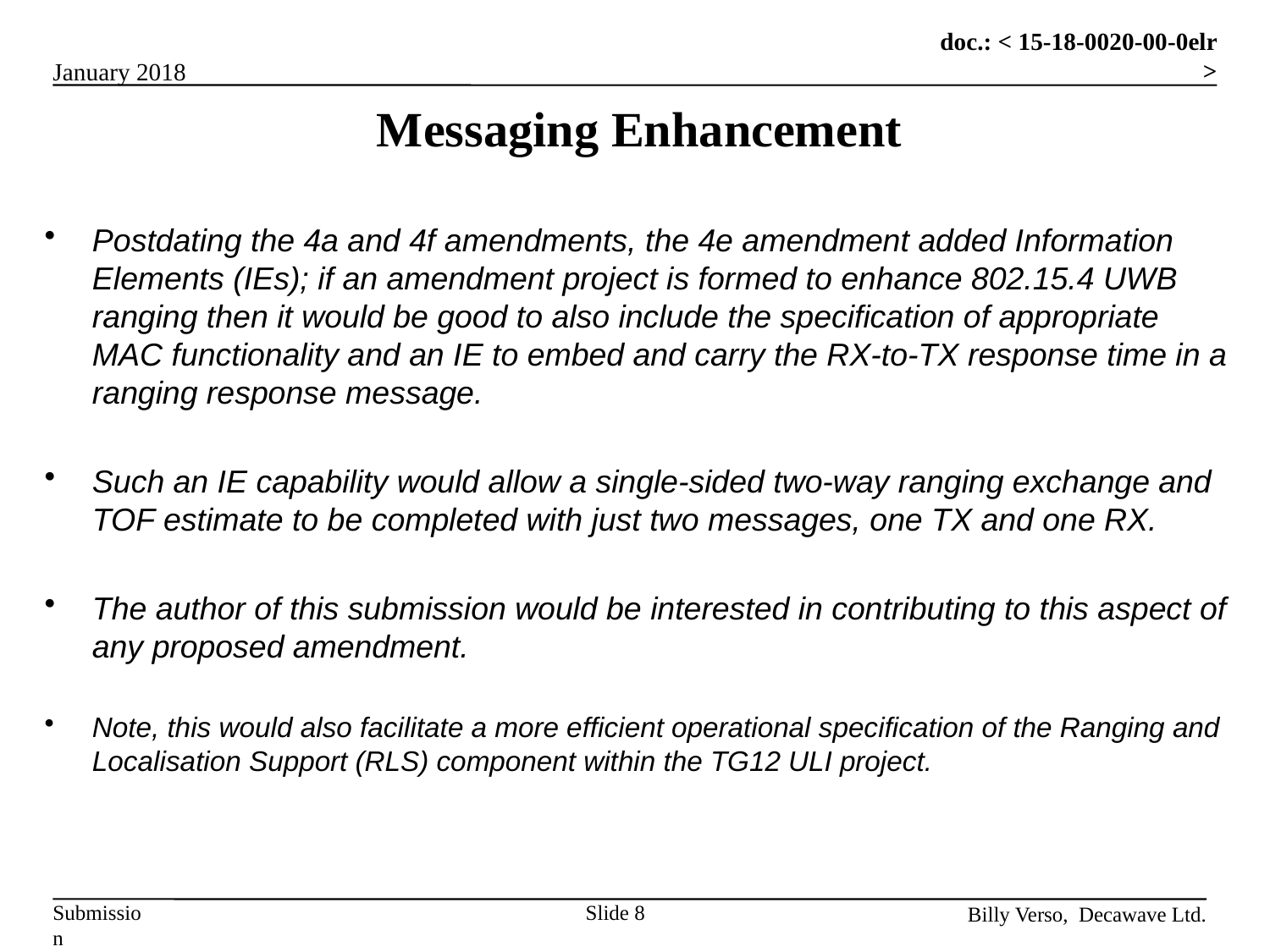

# Messaging Enhancement

Postdating the 4a and 4f amendments, the 4e amendment added Information Elements (IEs); if an amendment project is formed to enhance 802.15.4 UWB ranging then it would be good to also include the specification of appropriate MAC functionality and an IE to embed and carry the RX-to-TX response time in a ranging response message.

Such an IE capability would allow a single-sided two-way ranging exchange and TOF estimate to be completed with just two messages, one TX and one RX.

The author of this submission would be interested in contributing to this aspect of any proposed amendment.

Note, this would also facilitate a more efficient operational specification of the Ranging and Localisation Support (RLS) component within the TG12 ULI project.